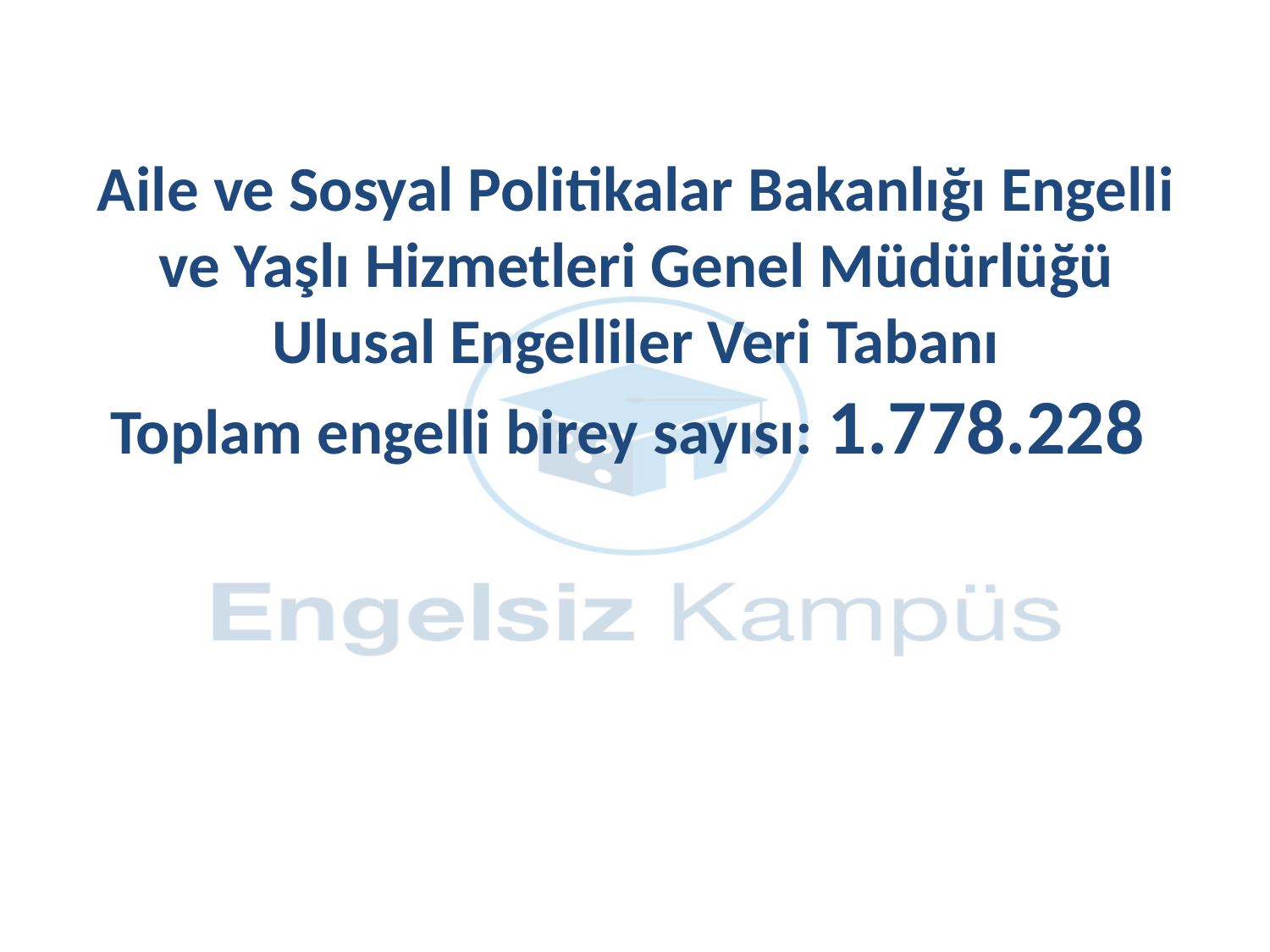

# Aile ve Sosyal Politikalar Bakanlığı Engelli ve Yaşlı Hizmetleri Genel Müdürlüğü Ulusal Engelliler Veri Tabanı Toplam engelli birey sayısı: 1.778.228